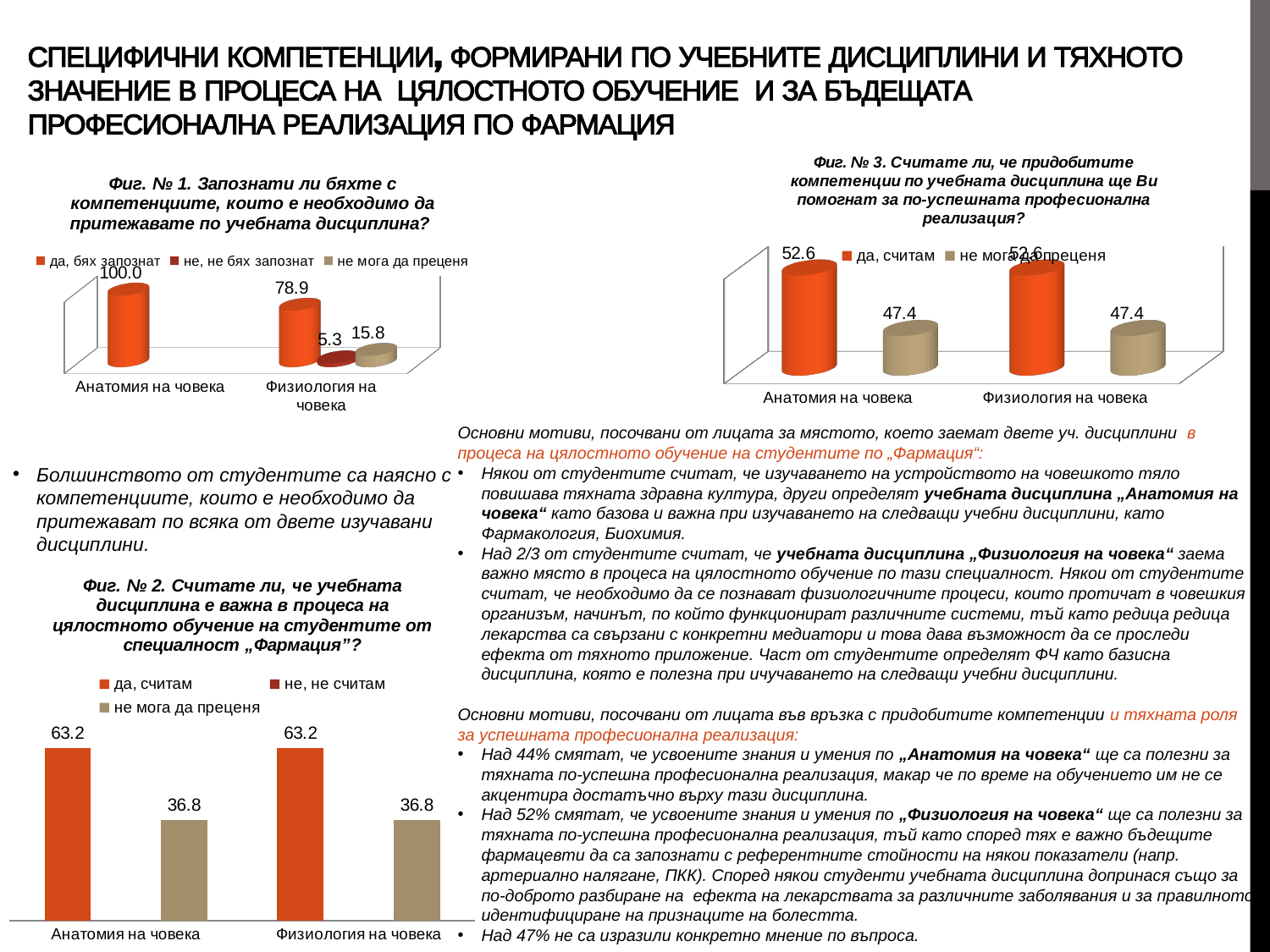

# СПЕЦИФИЧНИ КОМПЕТЕНЦИИ, ФОРМИРАНИ ПО УЧЕБНИТЕ ДИСЦИПЛИНИ И ТЯХНОТО ЗНАЧЕНИЕ В ПРОЦЕСА НА  ЦЯЛОСТНОТО ОБУЧЕНИЕ  И ЗА БЪДЕЩАТА ПРОФЕСИОНАЛНА РЕАЛИЗАЦИЯ ПО ФАРМАЦИЯ

[unsupported chart]

[unsupported chart]

Основни мотиви, посочвани от лицата за мястото, което заемат двете уч. дисциплини  в процеса на цялостното обучение на студентите по „Фармация“:
Някои от студентите считат, че изучаването на устройството на човешкото тяло повишава тяхната здравна култура, други определят учебната дисциплина „Анатомия на човека“ като базова и важна при изучаването на следващи учебни дисциплини, като Фармакология, Биохимия.
Над 2/3 от студентите считат, че учебната дисциплина „Физиология на човека“ заема важно място в процеса на цялостното обучение по тази специалност. Някои от студентите считат, че необходимо да се познават физиологичните процеси, които протичат в човешкия организъм, начинът, по който функционират различните системи, тъй като редица редица лекарства са свързани с конкретни медиатори и това дава възможност да се проследи ефекта от тяхното приложение. Част от студентите определят ФЧ като базисна дисциплина, която е полезна при ичучаването на следващи учебни дисциплини.

Основни мотиви, посочвани от лицата във връзка с придобитите компетенции и тяхната роля за успешната професионална реализация:
Над 44% смятат, че усвоените знания и умения по „Анатомия на човека“ ще са полезни за тяхната по-успешна професионална реализация, макар че по време на обучението им не се акцентира достатъчно върху тази дисциплина.
Над 52% смятат, че усвоените знания и умения по „Физиология на човека“ ще са полезни за тяхната по-успешна професионална реализация, тъй като според тях е важно бъдещите фармацевти да са запознати с референтните стойности на някои показатели (напр. артериално налягане, ПКК). Според някои студенти учебната дисциплина допринася също за по-доброто разбиране на  ефекта на лекарствата за различните заболявания и за правилното идентифициране на признаците на болестта.
Над 47% не са изразили конкретно мнение по въпроса.
Болшинството от студентите са наясно с компетенциите, които е необходимо да притежават по всяка от двете изучавани дисциплини.

### Chart: Фиг. № 2. Считате ли, че учебната дисциплина е важна в процеса на цялостното обучение на студентите от специалност „Фармация”?

| Category | да, считам | не, не считам | не мога да преценя |
|---|---|---|---|
| Анатомия на човека | 63.2 | None | 36.8 |
| Физиология на човека | 63.2 | None | 36.8 |